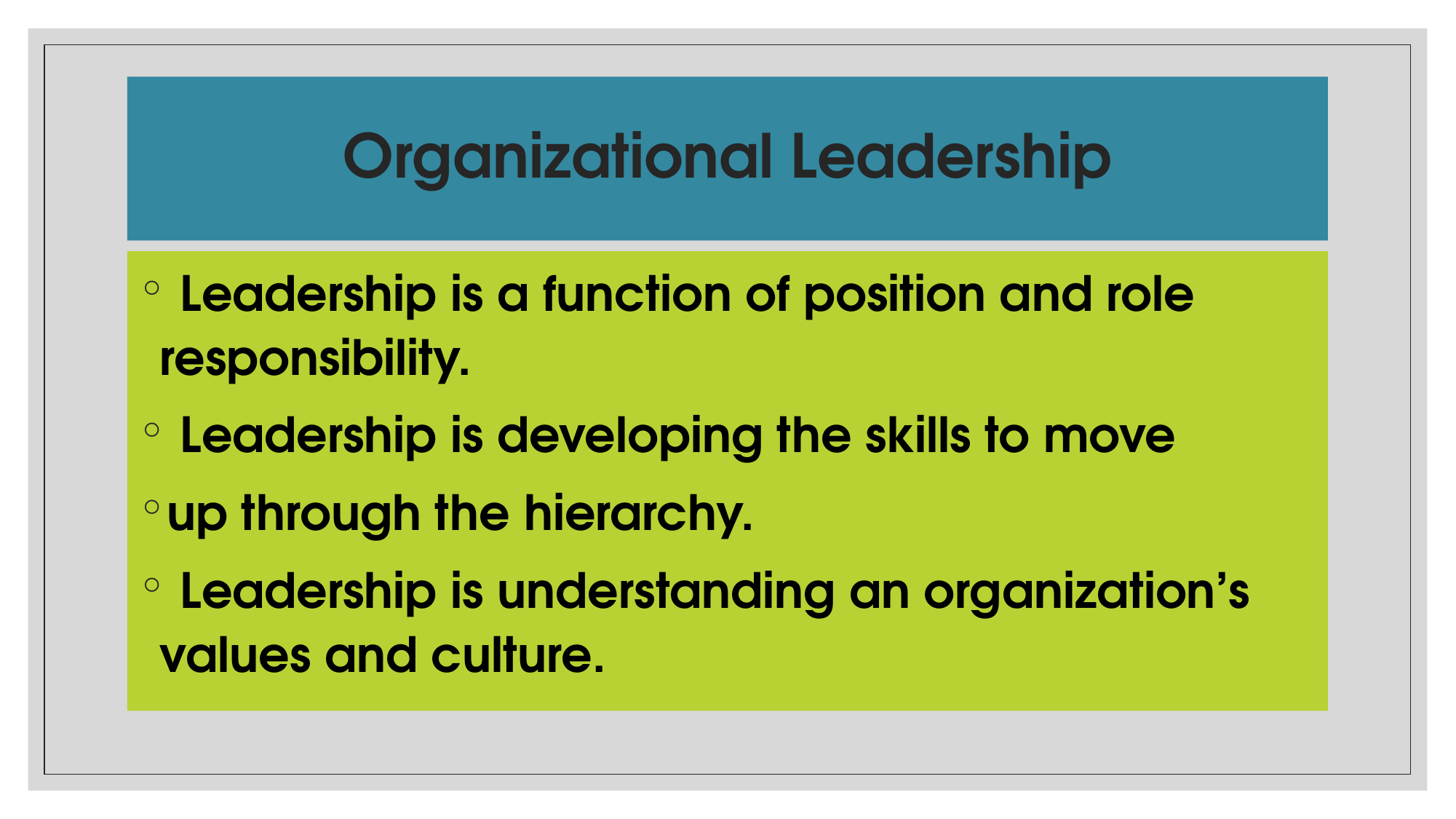

# Organizational Leadership
 Leadership is a function of position and role responsibility.
 Leadership is developing the skills to move
up through the hierarchy.
 Leadership is understanding an organization’s values and culture.